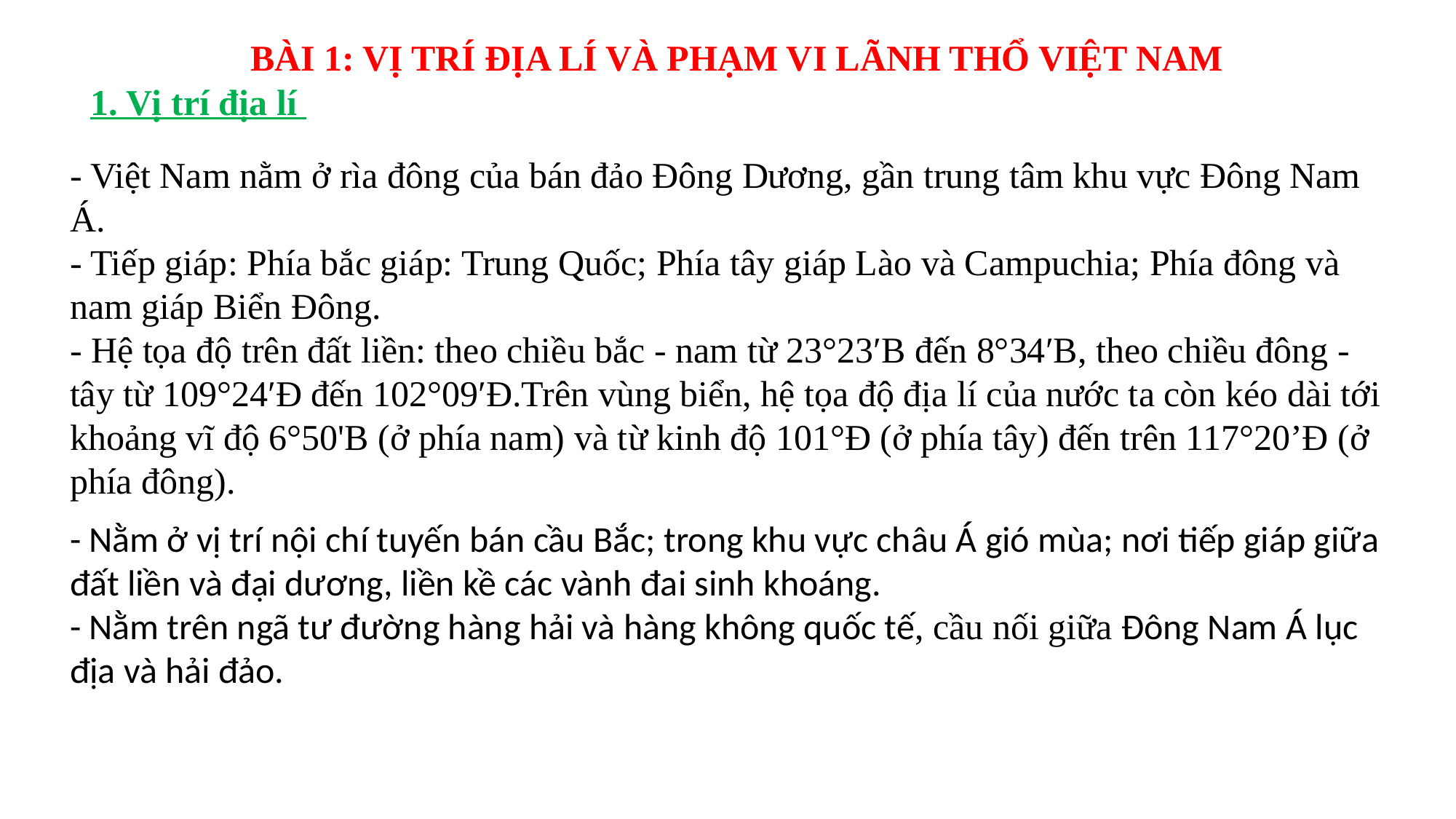

BÀI 1: VỊ TRÍ ĐỊA LÍ VÀ PHẠM VI LÃNH THỔ VIỆT NAM
1. Vị trí địa lí
- Việt Nam nằm ở rìa đông của bán đảo Đông Dương, gần trung tâm khu vực Đông Nam Á.
- Tiếp giáp: Phía bắc giáp: Trung Quốc; Phía tây giáp Lào và Campuchia; Phía đông và nam giáp Biển Đông.
- Hệ tọa độ trên đất liền: theo chiều bắc - nam từ 23°23′B đến 8°34′B, theo chiều đông - tây từ 109°24′Đ đến 102°09′Đ.Trên vùng biển, hệ tọa độ địa lí của nước ta còn kéo dài tới khoảng vĩ độ 6°50'B (ở phía nam) và từ kinh độ 101°Đ (ở phía tây) đến trên 117°20’Đ (ở phía đông).
- Nằm ở vị trí nội chí tuyến bán cầu Bắc; trong khu vực châu Á gió mùa; nơi tiếp giáp giữa đất liền và đại dương, liền kề các vành đai sinh khoáng.
- Nằm trên ngã tư đường hàng hải và hàng không quốc tế, cầu nối giữa Đông Nam Á lục địa và hải đảo.